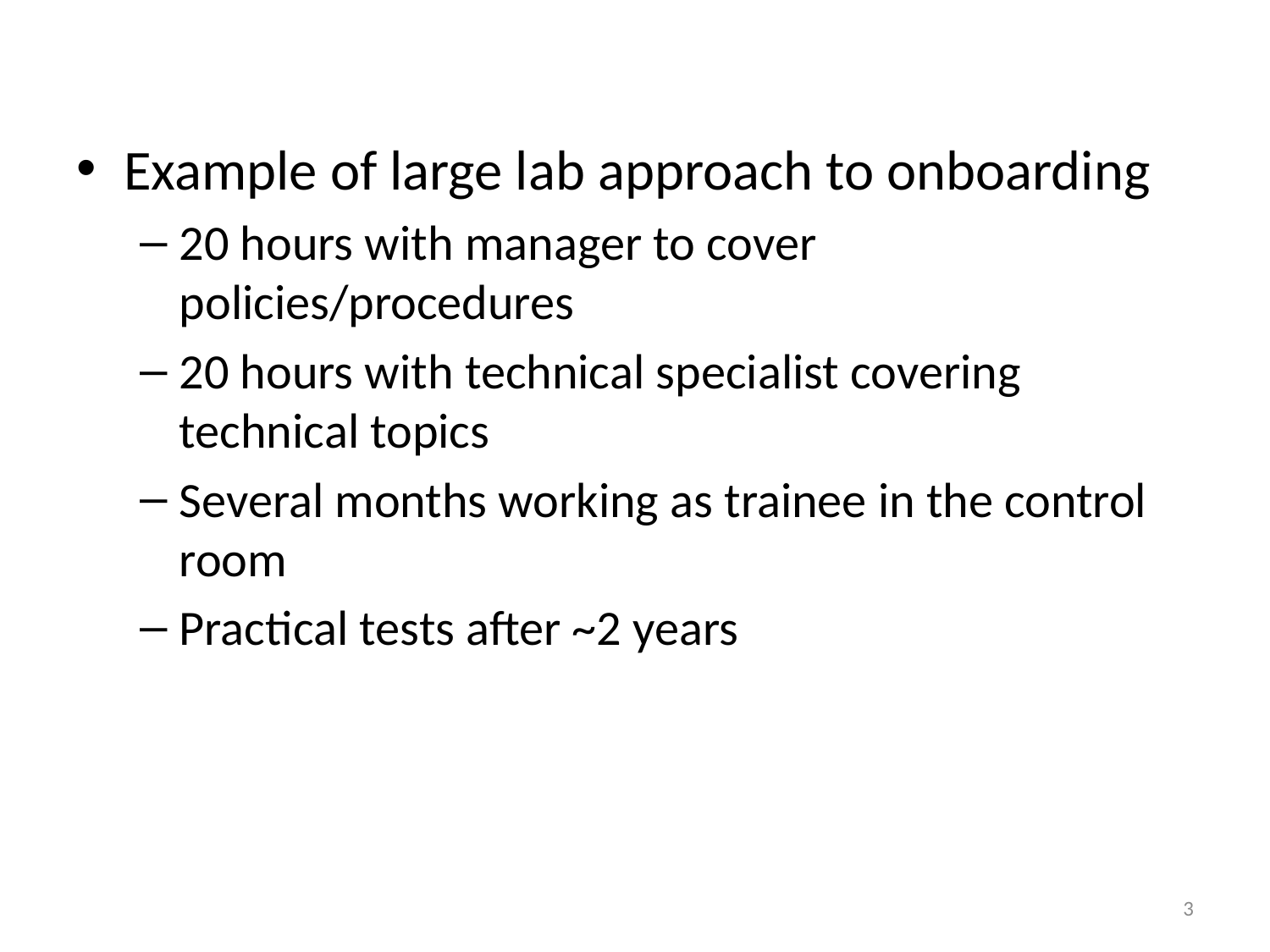

Example of large lab approach to onboarding
20 hours with manager to cover policies/procedures
20 hours with technical specialist covering technical topics
Several months working as trainee in the control room
Practical tests after ~2 years

3